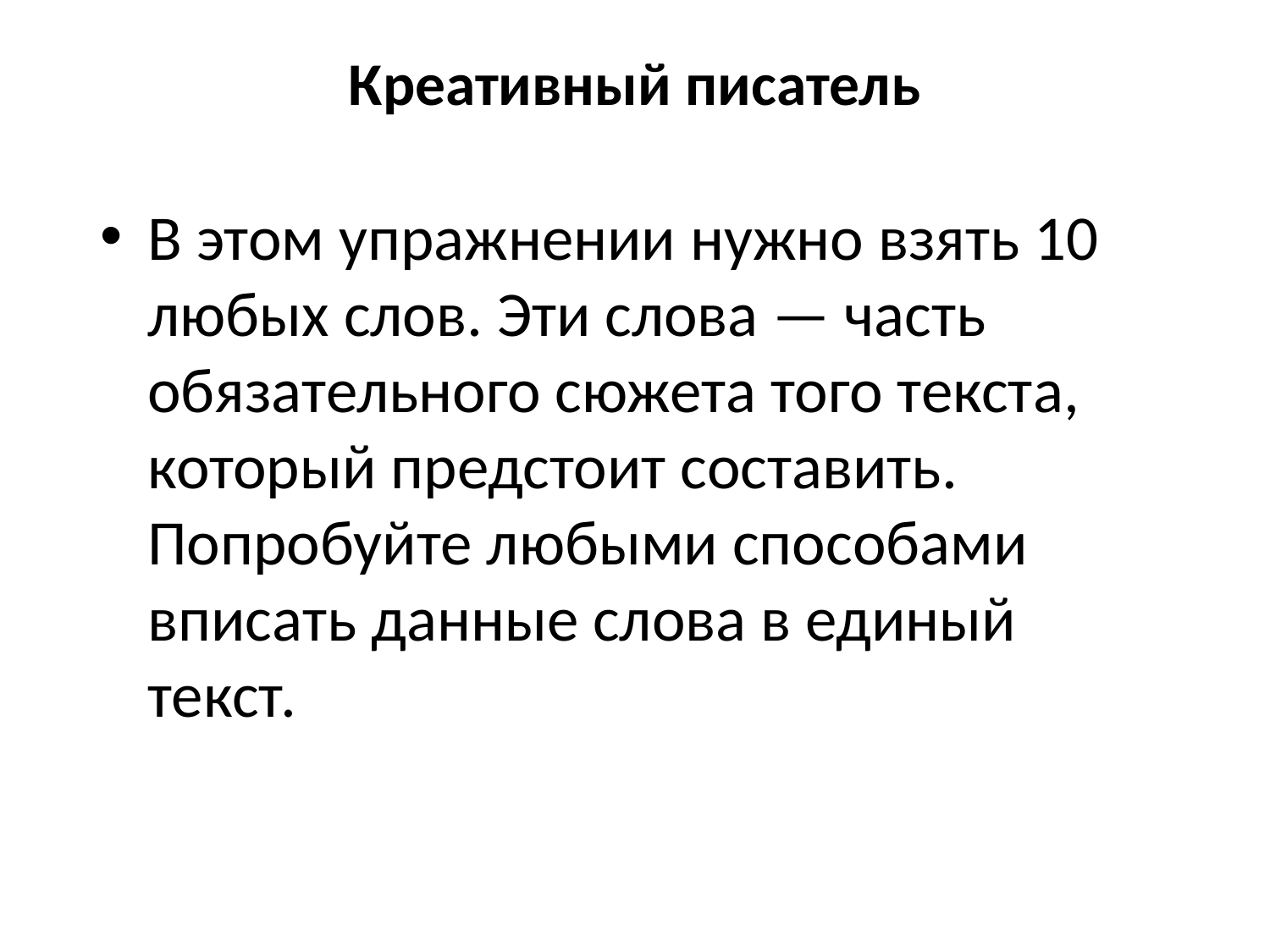

# Креативный писатель
В этом упражнении нужно взять 10 любых слов. Эти слова — часть обязательного сюжета того текста, который предстоит составить. Попробуйте любыми способами вписать данные слова в единый текст.